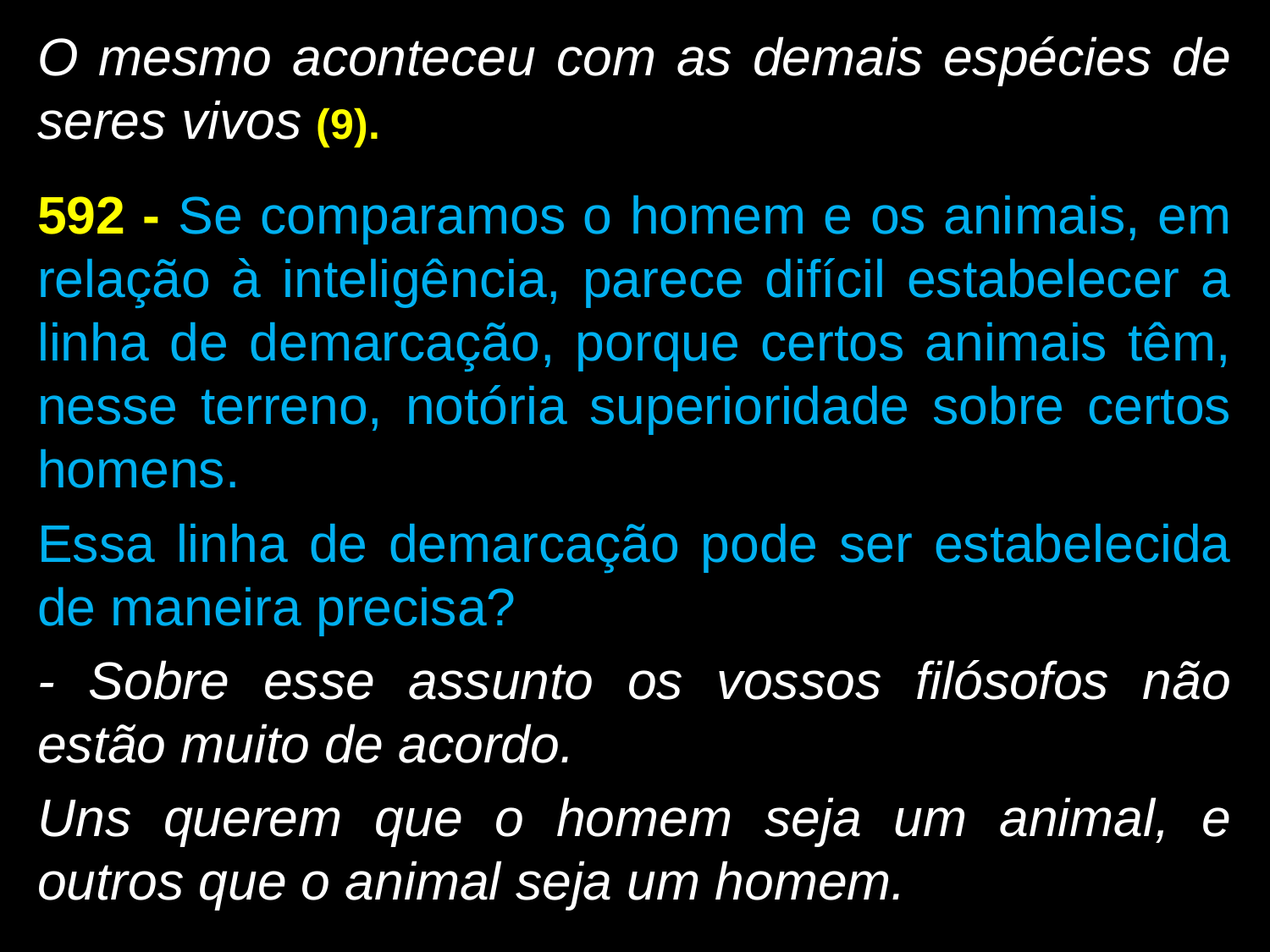

O mesmo aconteceu com as demais espécies de seres vivos (9).

592 - Se comparamos o homem e os animais, em relação à inteligência, parece difícil estabelecer a linha de demarcação, porque certos animais têm, nesse terreno, notória superioridade sobre certos homens.
Essa linha de demarcação pode ser estabelecida de maneira precisa?
- Sobre esse assunto os vossos filósofos não estão muito de acordo.
Uns querem que o homem seja um animal, e outros que o animal seja um homem.